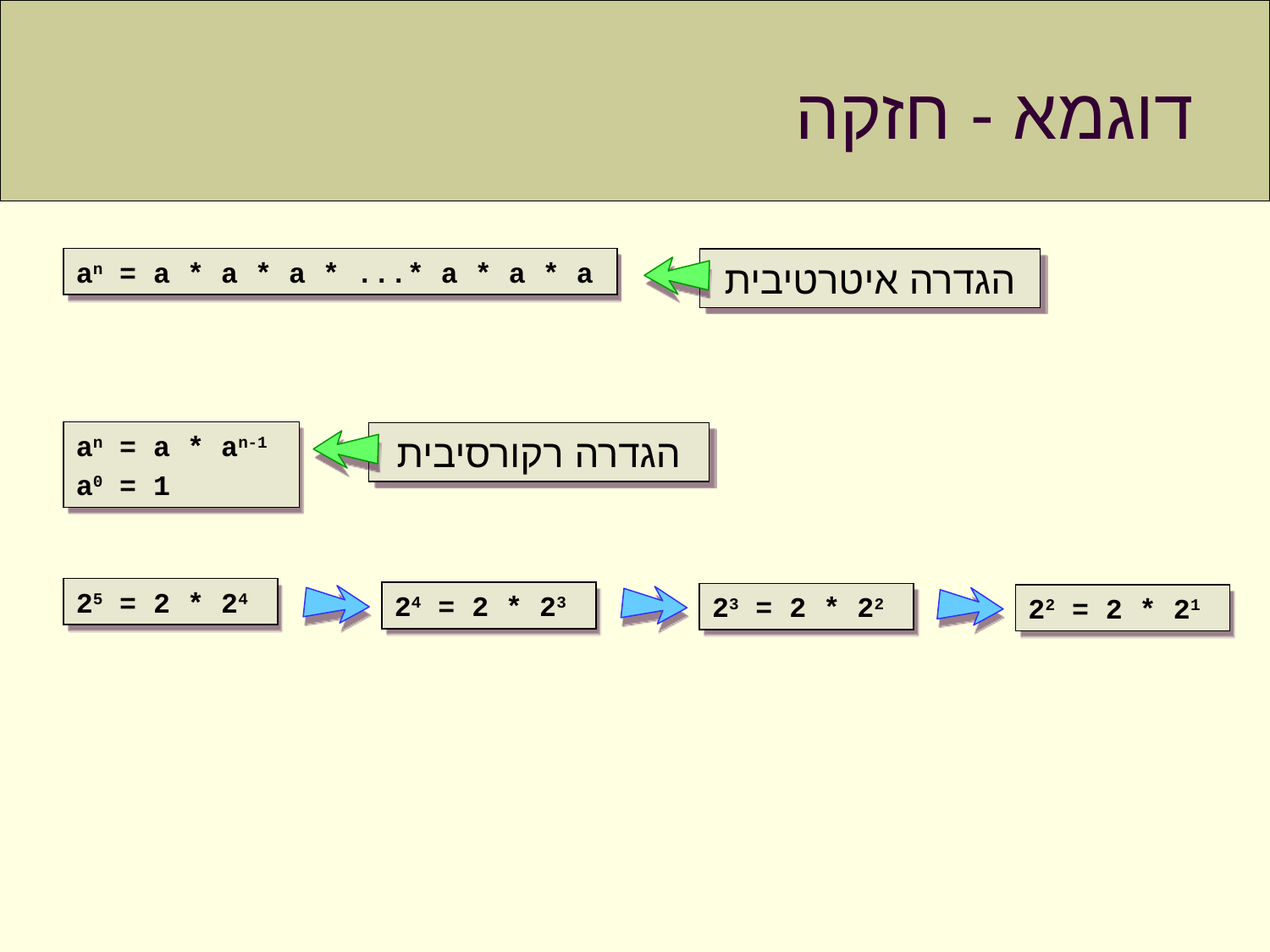

# דוגמא - חזקה

הגדרה איטרטיבית
an = a * a * a * ...* a * a * a
an = a * an-1
a0 = 1

הגדרה רקורסיבית
25 = 2 * 24

24 = 2 * 23

23 = 2 * 22

22 = 2 * 21